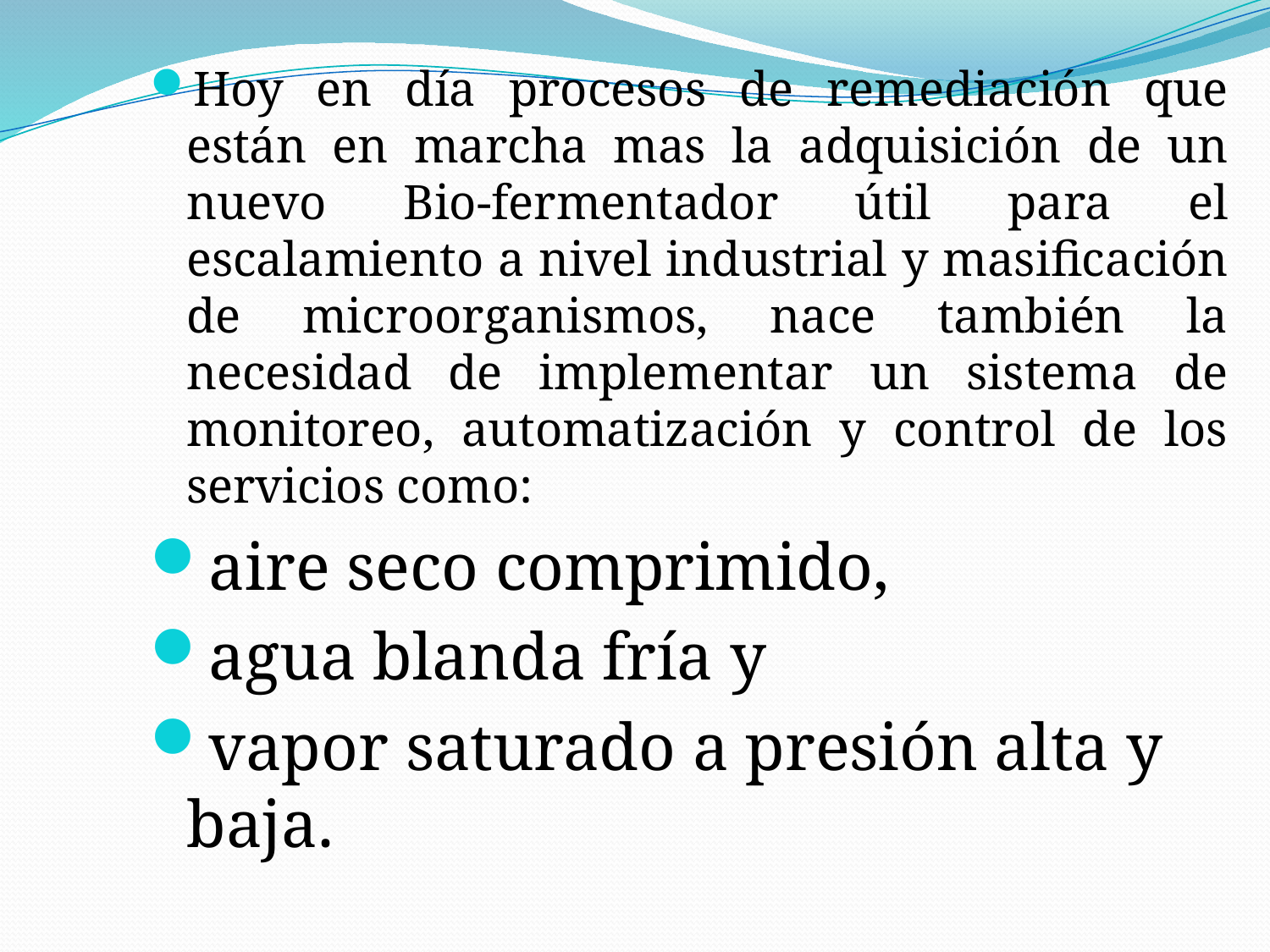

Hoy en día procesos de remediación que están en marcha mas la adquisición de un nuevo Bio-fermentador útil para el escalamiento a nivel industrial y masificación de microorganismos, nace también la necesidad de implementar un sistema de monitoreo, automatización y control de los servicios como:
aire seco comprimido,
agua blanda fría y
vapor saturado a presión alta y baja.